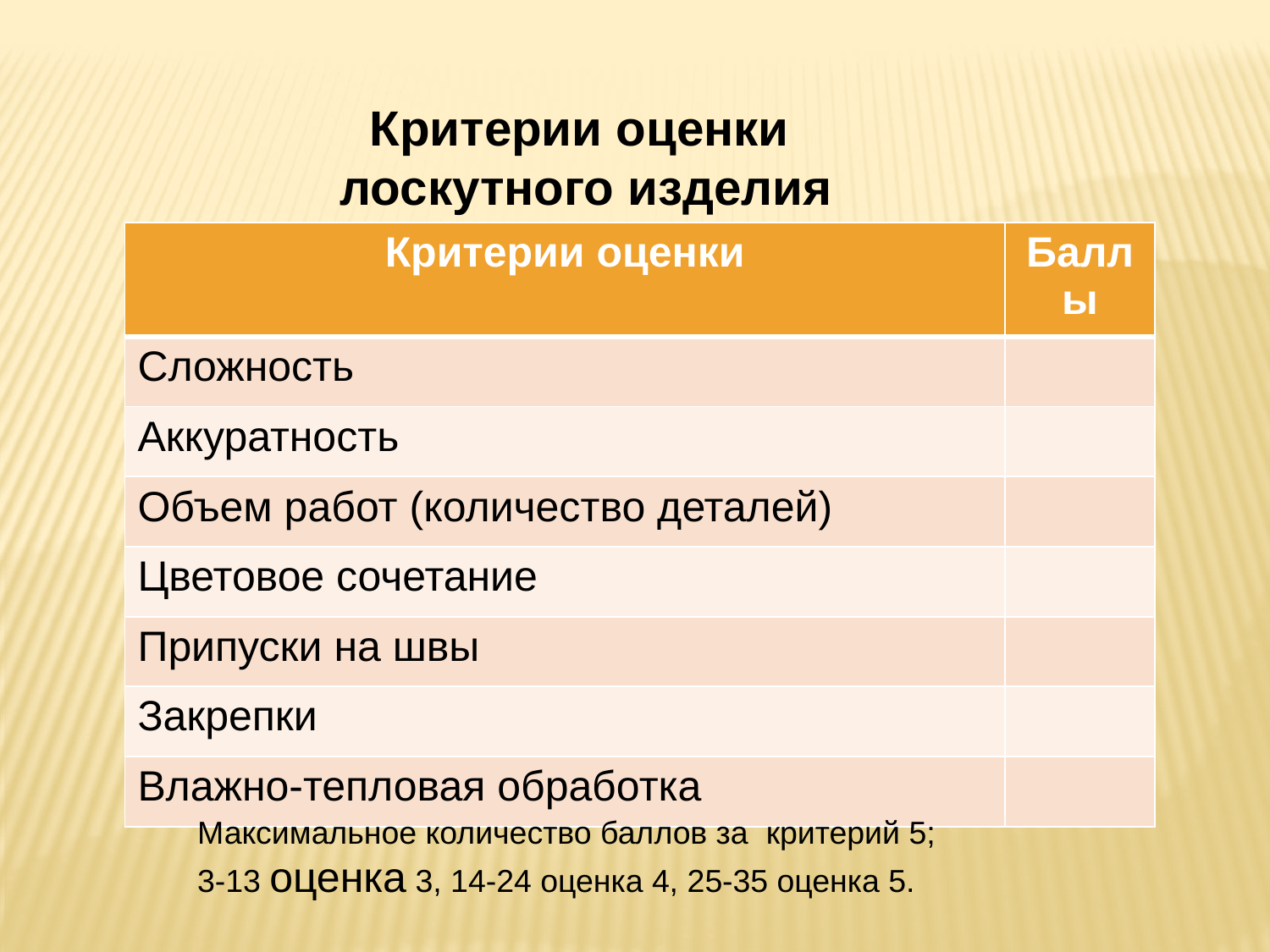

Критерии оценки
лоскутного изделия
| Критерии оценки | Баллы |
| --- | --- |
| Сложность |  |
| Аккуратность |  |
| Объем работ (количество деталей) |  |
| Цветовое сочетание |  |
| Припуски на швы |  |
| Закрепки |  |
| Влажно-тепловая обработка |  |
Максимальное количество баллов за  критерий 5;
3-13 оценка 3, 14-24 оценка 4, 25-35 оценка 5.